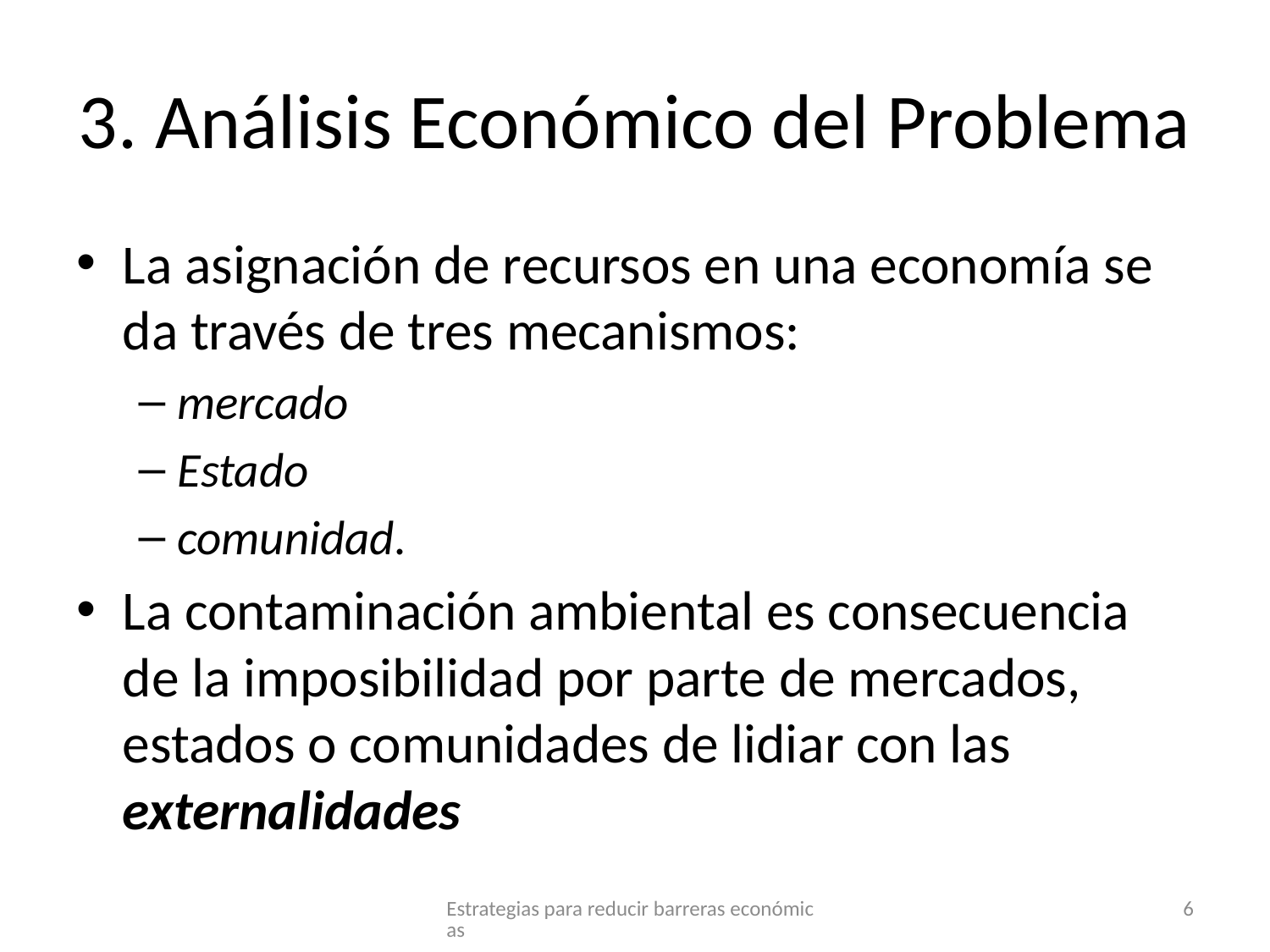

# 3. Análisis Económico del Problema
La asignación de recursos en una economía se da través de tres mecanismos:
mercado
Estado
comunidad.
La contaminación ambiental es consecuencia de la imposibilidad por parte de mercados, estados o comunidades de lidiar con las externalidades
Estrategias para reducir barreras económicas
6